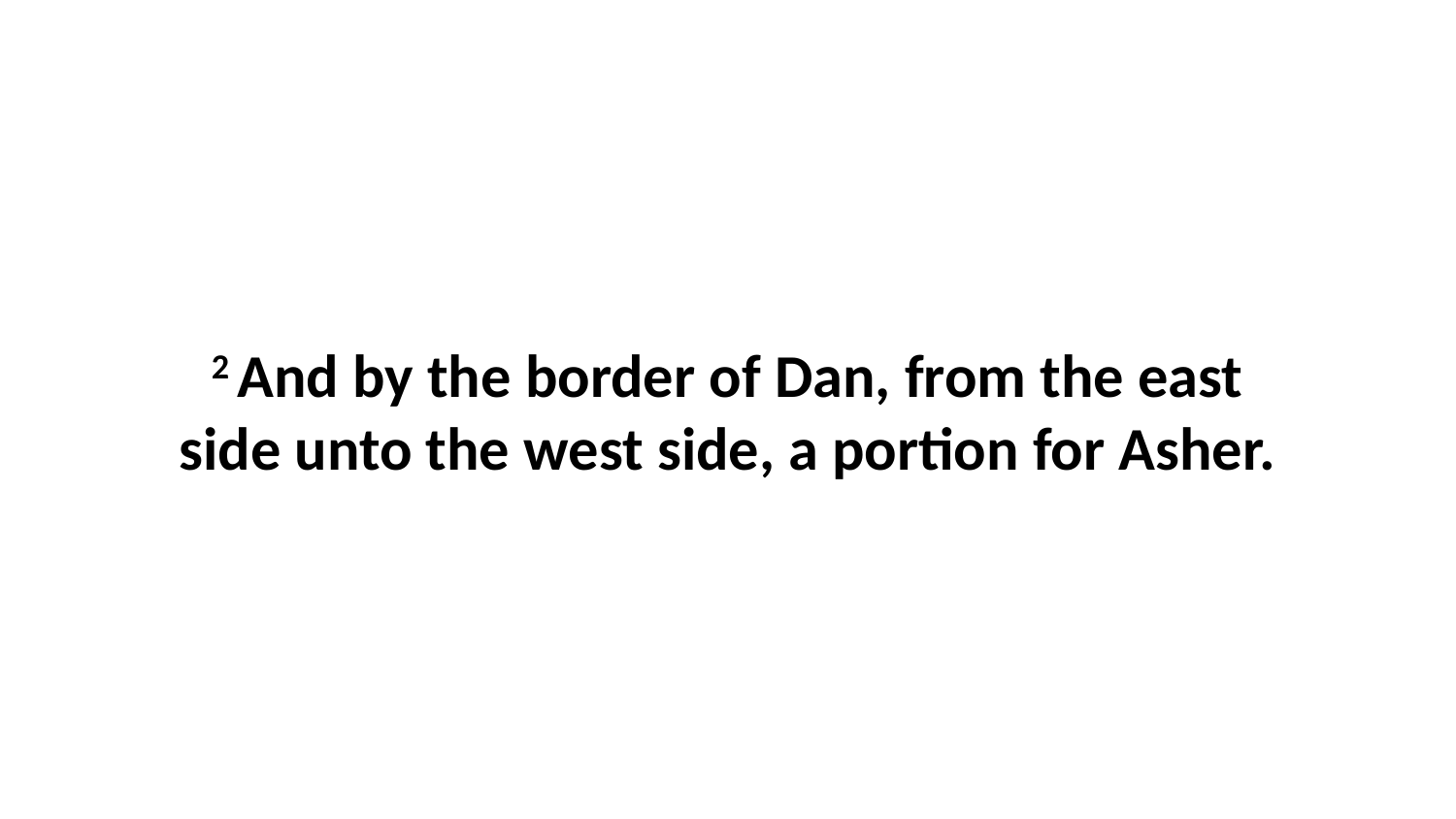

2 And by the border of Dan, from the east side unto the west side, a portion for Asher.